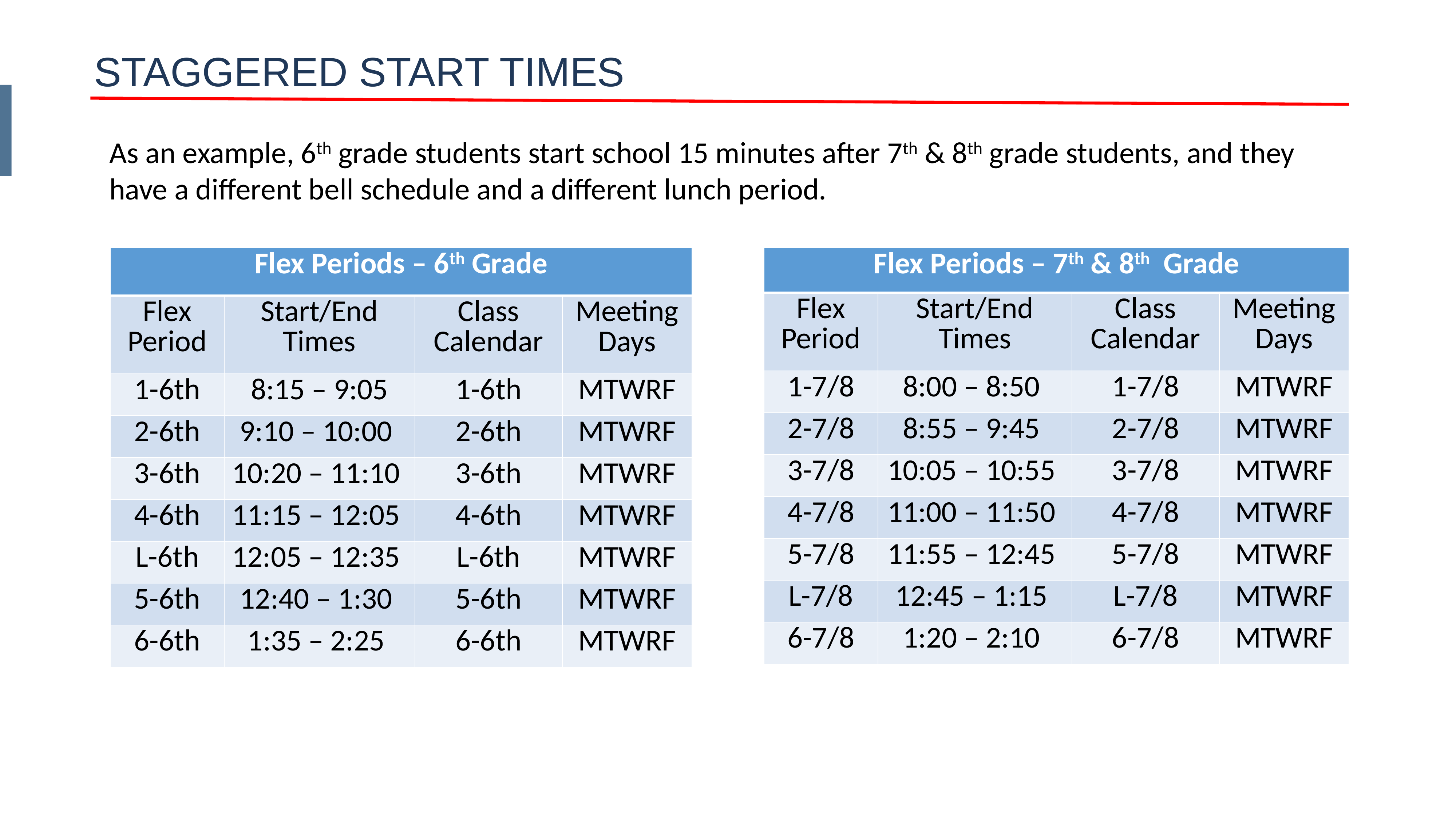

STAGGERED START TIMES

As an example, 6th grade students start school 15 minutes after 7th & 8th grade students, and they have a different bell schedule and a different lunch period.
| Flex Periods – 6th Grade | Start/End Times | Class Calendar | Week # |
| --- | --- | --- | --- |
| Flex Period | Start/End Times | Class Calendar | Meeting Days |
| 1-6th | 8:15 – 9:05 | 1-6th | MTWRF |
| 2-6th | 9:10 – 10:00 | 2-6th | MTWRF |
| 3-6th | 10:20 – 11:10 | 3-6th | MTWRF |
| 4-6th | 11:15 – 12:05 | 4-6th | MTWRF |
| L-6th | 12:05 – 12:35 | L-6th | MTWRF |
| 5-6th | 12:40 – 1:30 | 5-6th | MTWRF |
| 6-6th | 1:35 – 2:25 | 6-6th | MTWRF |
| Flex Periods – 7th & 8th Grade | Start/End Times | Class Calendar | Week # |
| --- | --- | --- | --- |
| Flex Period | Start/End Times | Class Calendar | Meeting Days |
| 1-7/8 | 8:00 – 8:50 | 1-7/8 | MTWRF |
| 2-7/8 | 8:55 – 9:45 | 2-7/8 | MTWRF |
| 3-7/8 | 10:05 – 10:55 | 3-7/8 | MTWRF |
| 4-7/8 | 11:00 – 11:50 | 4-7/8 | MTWRF |
| 5-7/8 | 11:55 – 12:45 | 5-7/8 | MTWRF |
| L-7/8 | 12:45 – 1:15 | L-7/8 | MTWRF |
| 6-7/8 | 1:20 – 2:10 | 6-7/8 | MTWRF |